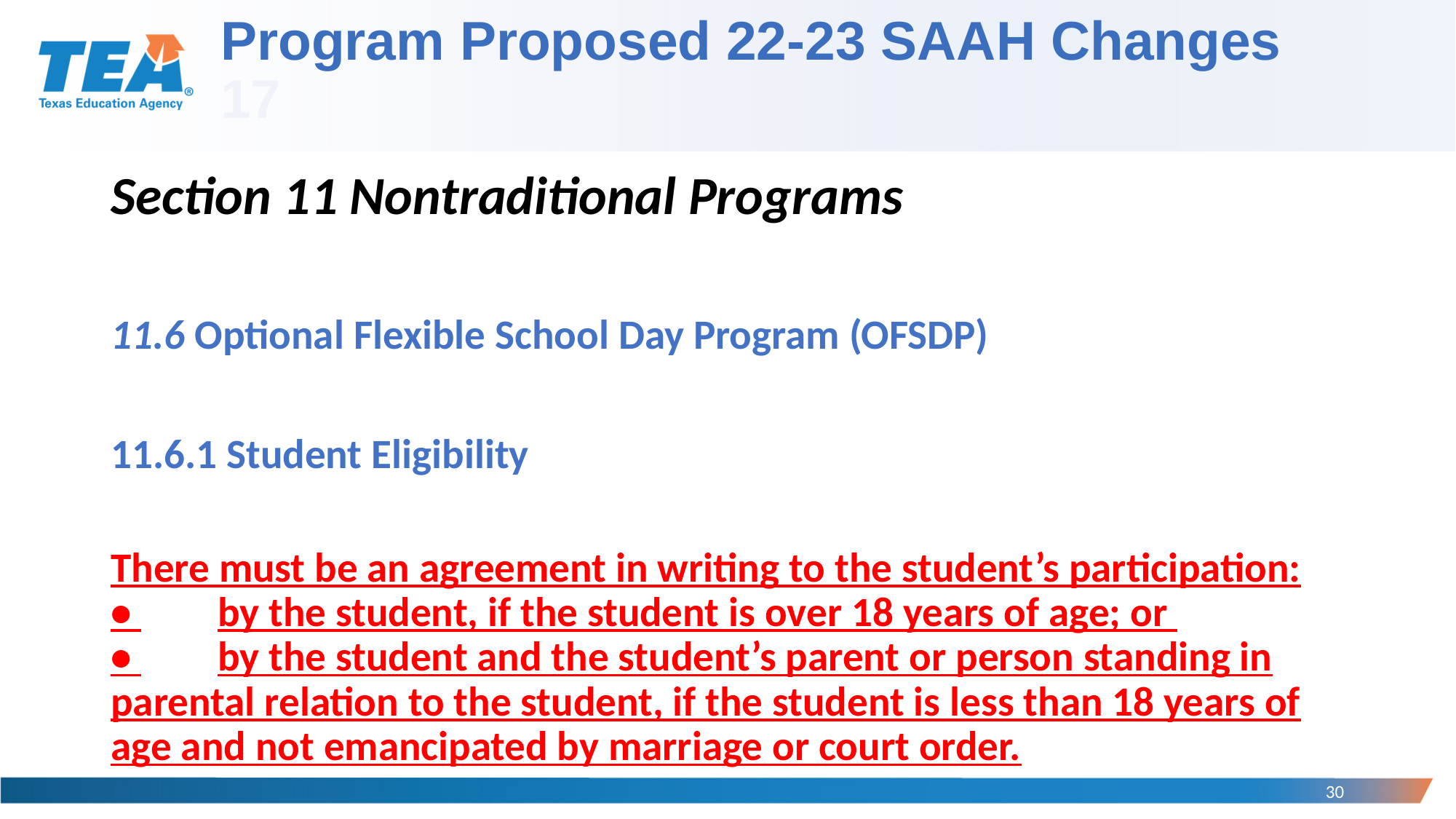

# Program Proposed 22-23 SAAH Changes 17
Section 11 Nontraditional Programs

11.6 Optional Flexible School Day Program (OFSDP)

11.6.1 Student Eligibility

There must be an agreement in writing to the student’s participation:
• 	by the student, if the student is over 18 years of age; or
• 	by the student and the student’s parent or person standing in parental relation to the student, if the student is less than 18 years of age and not emancipated by marriage or court order.

30